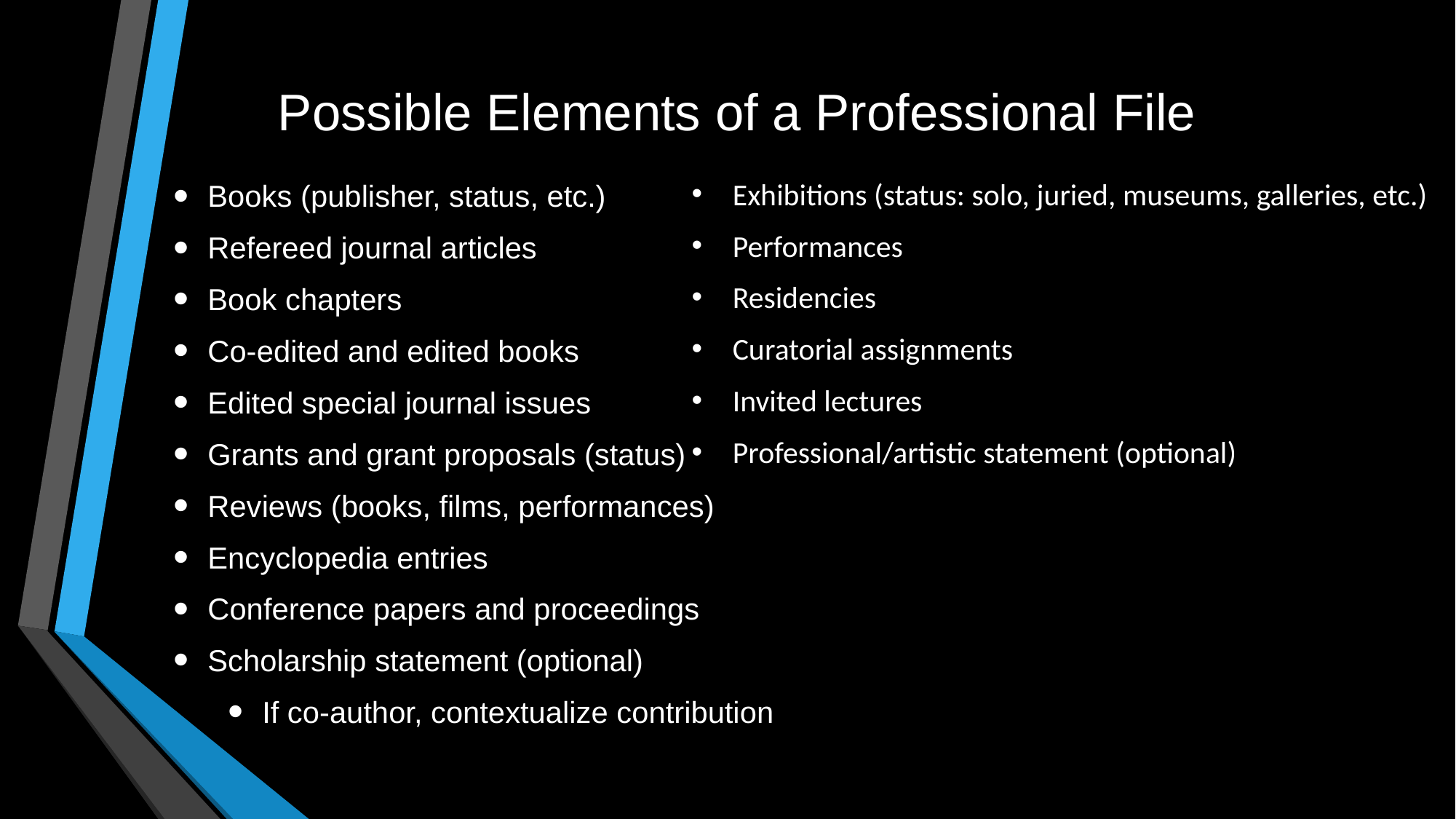

# Possible Elements of a Professional File
Exhibitions (status: solo, juried, museums, galleries, etc.)
Performances
Residencies
Curatorial assignments
Invited lectures
Professional/artistic statement (optional)
Books (publisher, status, etc.)
Refereed journal articles
Book chapters
Co-edited and edited books
Edited special journal issues
Grants and grant proposals (status)
Reviews (books, films, performances)
Encyclopedia entries
Conference papers and proceedings
Scholarship statement (optional)
If co-author, contextualize contribution